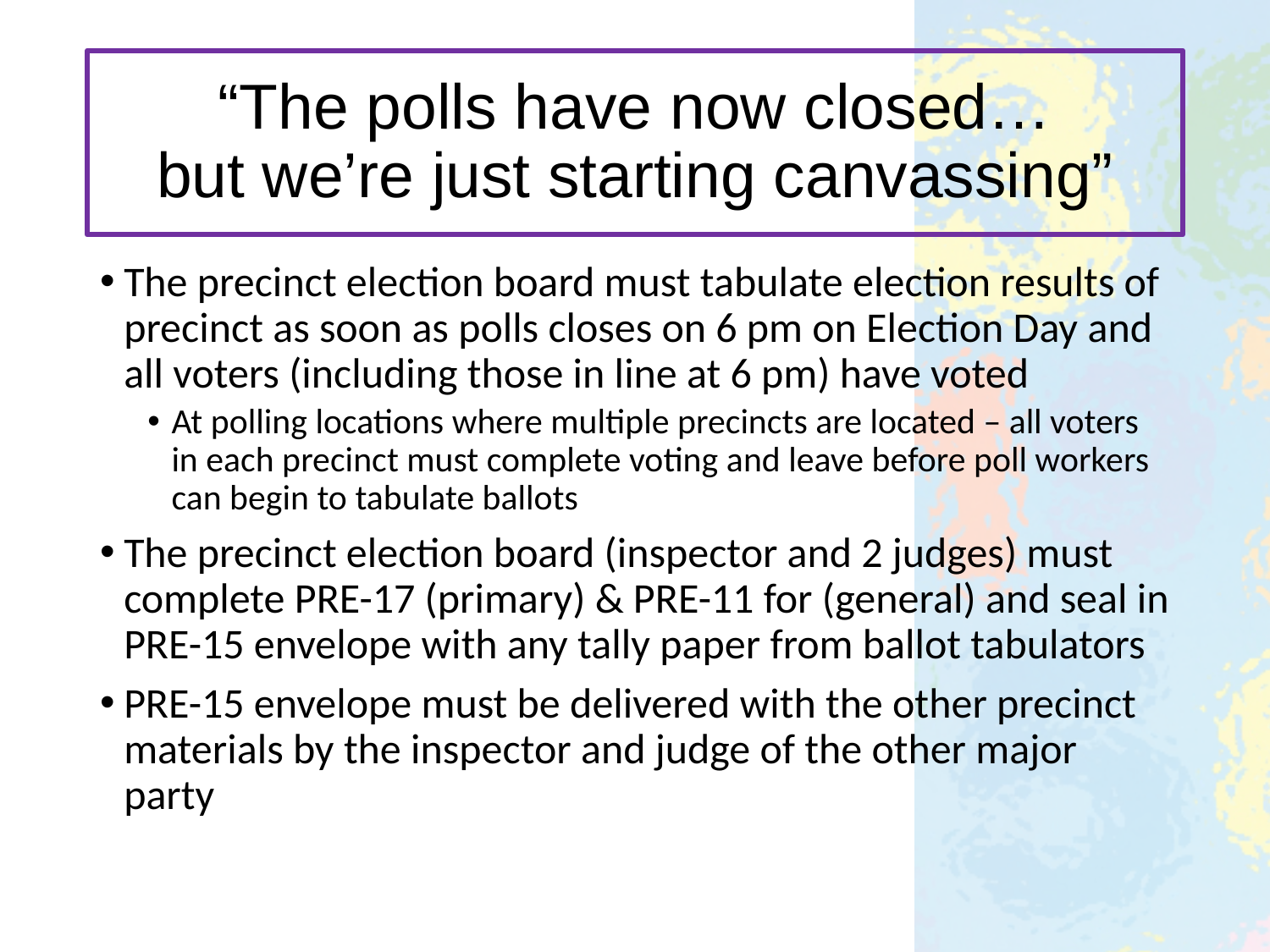

# “The polls have now closed… but we’re just starting canvassing”
The precinct election board must tabulate election results of precinct as soon as polls closes on 6 pm on Election Day and all voters (including those in line at 6 pm) have voted
At polling locations where multiple precincts are located – all voters in each precinct must complete voting and leave before poll workers can begin to tabulate ballots
The precinct election board (inspector and 2 judges) must complete PRE-17 (primary) & PRE-11 for (general) and seal in PRE-15 envelope with any tally paper from ballot tabulators
PRE-15 envelope must be delivered with the other precinct materials by the inspector and judge of the other major party